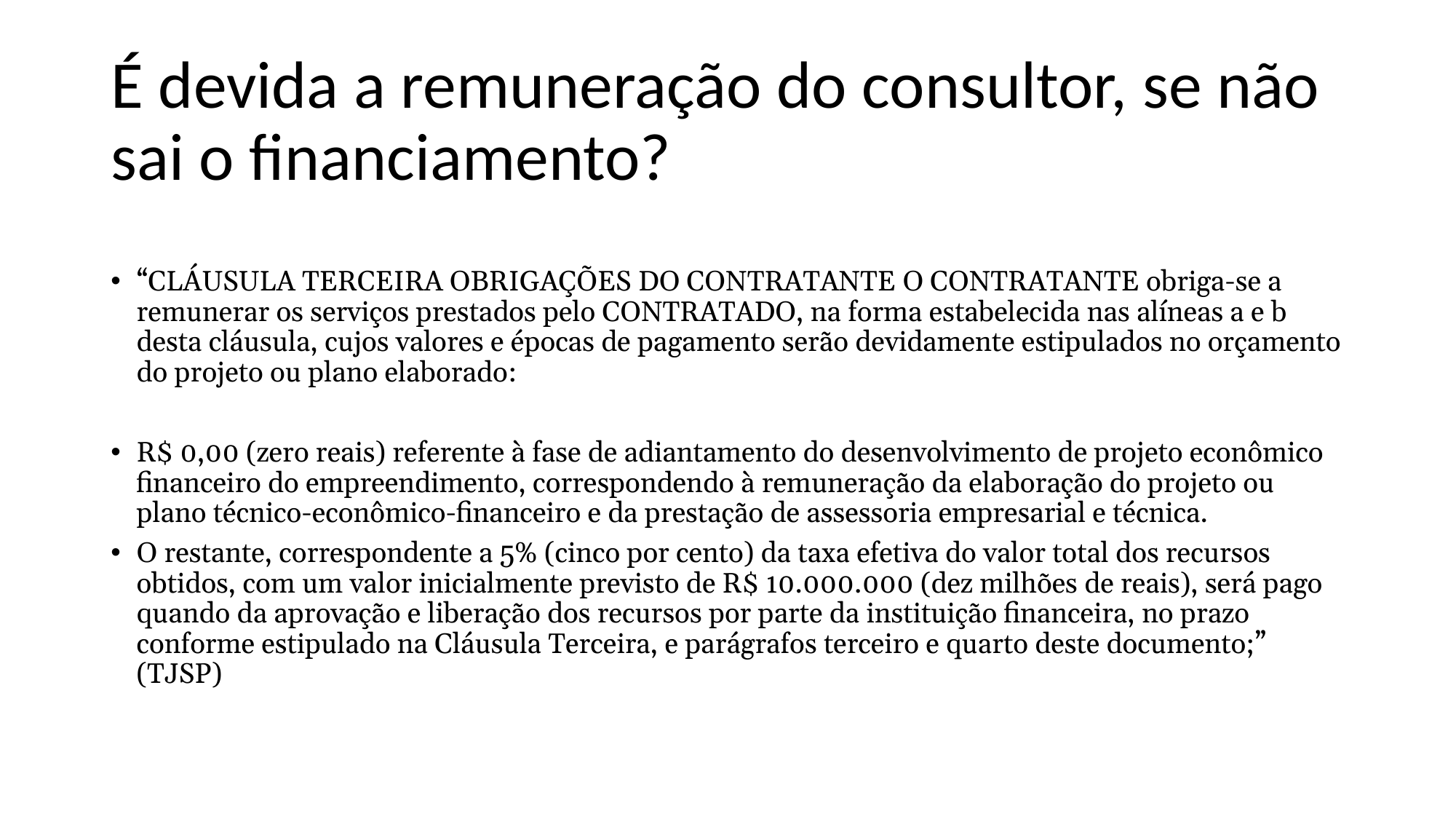

# É devida a remuneração do consultor, se não sai o financiamento?

“CLÁUSULA TERCEIRA OBRIGAÇÕES DO CONTRATANTE O CONTRATANTE obriga-se a remunerar os serviços prestados pelo CONTRATADO, na forma estabelecida nas alíneas a e b desta cláusula, cujos valores e épocas de pagamento serão devidamente estipulados no orçamento do projeto ou plano elaborado:

R$ 0,00 (zero reais) referente à fase de adiantamento do desenvolvimento de projeto econômico financeiro do empreendimento, correspondendo à remuneração da elaboração do projeto ou plano técnico-econômico-financeiro e da prestação de assessoria empresarial e técnica.
O restante, correspondente a 5% (cinco por cento) da taxa efetiva do valor total dos recursos obtidos, com um valor inicialmente previsto de R$ 10.000.000 (dez milhões de reais), será pago quando da aprovação e liberação dos recursos por parte da instituição financeira, no prazo conforme estipulado na Cláusula Terceira, e parágrafos terceiro e quarto deste documento;” (TJSP)